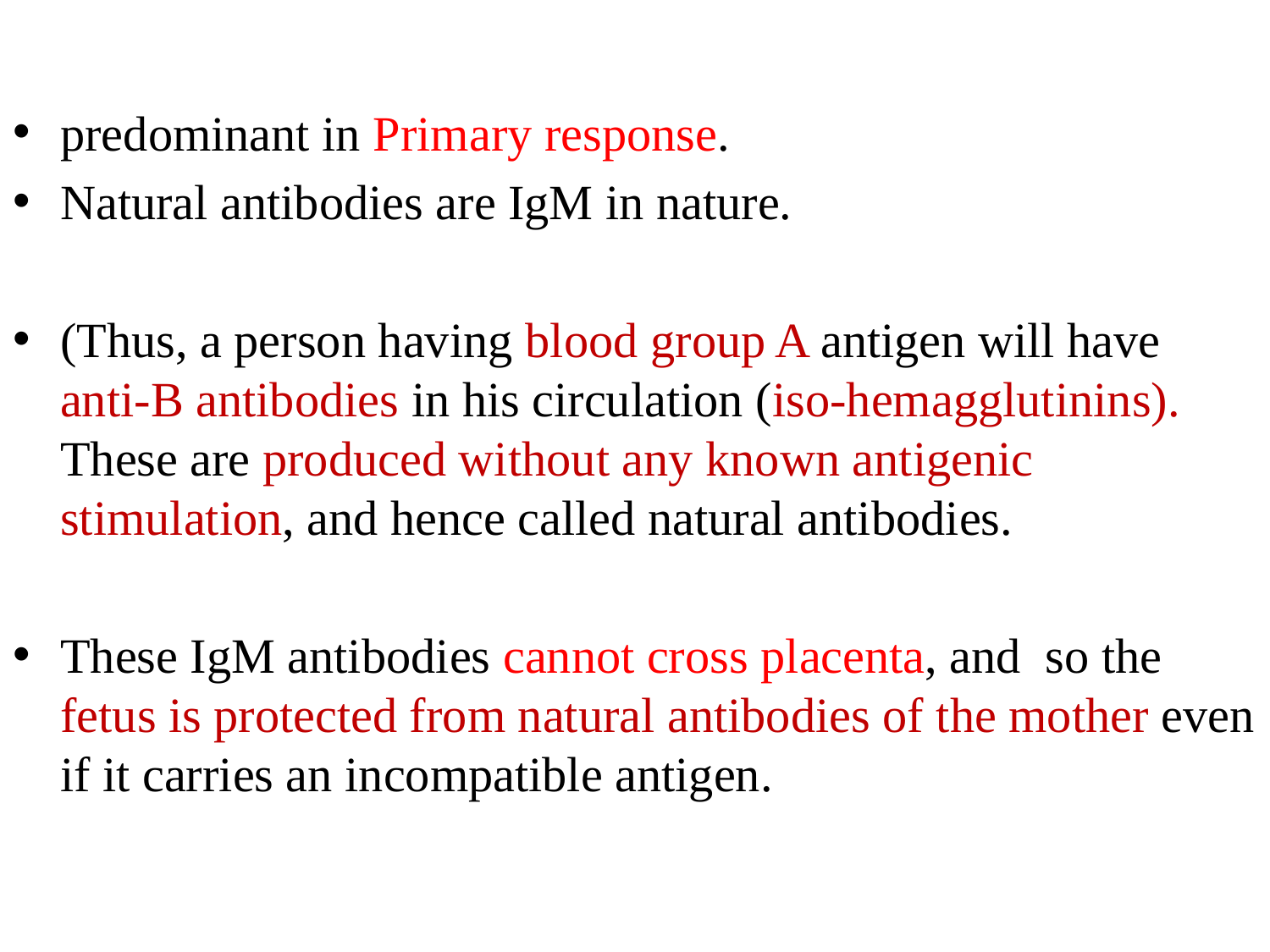

predominant in Primary response.
Natural antibodies are IgM in nature.

(Thus, a person having blood group A antigen will have anti-B antibodies in his circulation (iso-hemagglutinins). These are produced without any known antigenic stimulation, and hence called natural antibodies.

These IgM antibodies cannot cross placenta, and  so the fetus is protected from natural antibodies of the mother even if it carries an incompatible antigen.